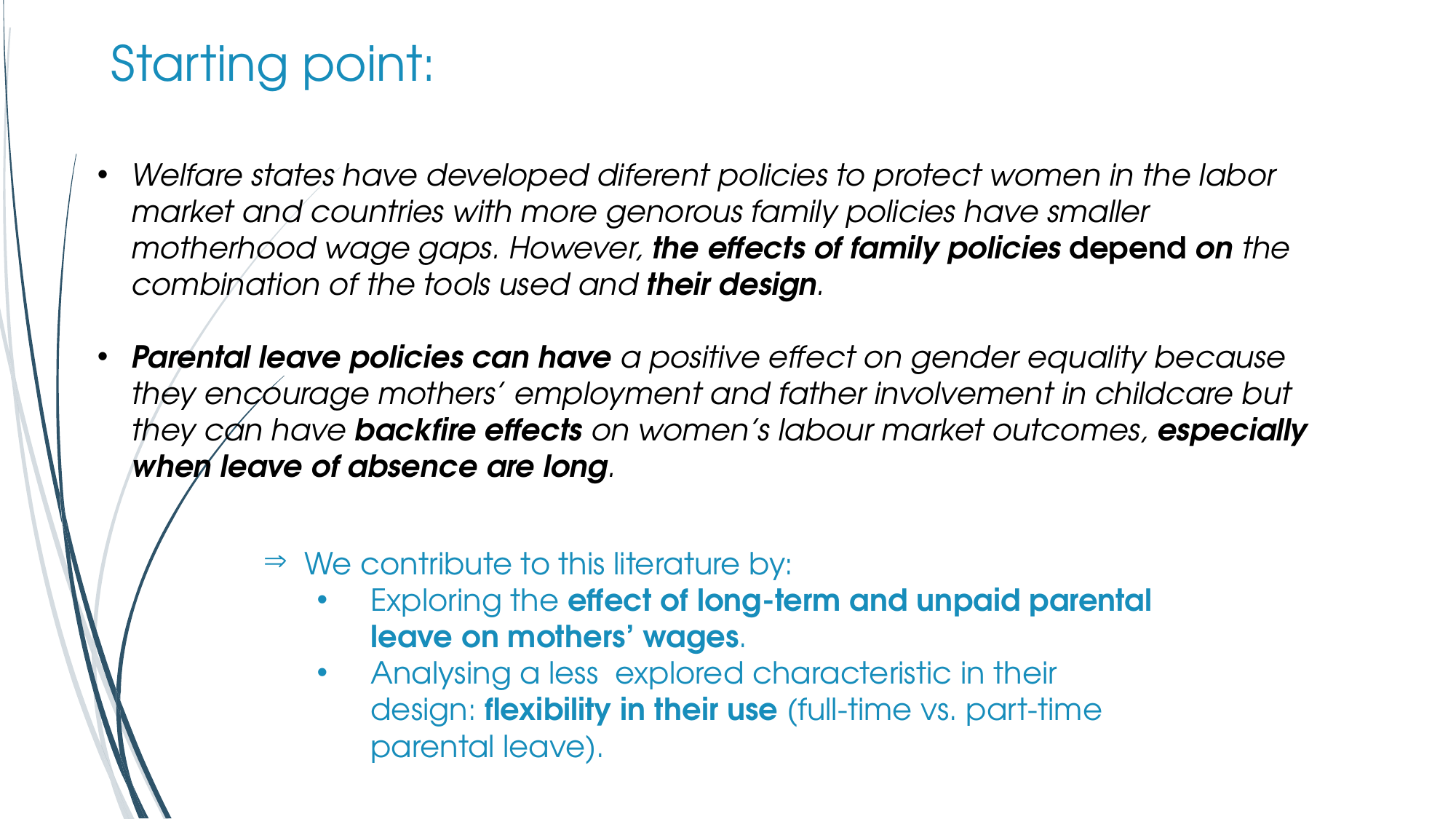

Starting point:
Welfare states have developed diferent policies to protect women in the labor market and countries with more genorous family policies have smaller motherhood wage gaps. However, the effects of family policies depend on the combination of the tools used and their design.

Parental leave policies can have a positive effect on gender equality because they encourage mothers’ employment and father involvement in childcare but they can have backfire effects on women’s labour market outcomes, especially when leave of absence are long.

We contribute to this literature by:
Exploring the effect of long-term and unpaid parental leave on mothers’ wages.
Analysing a less  explored characteristic in their design: flexibility in their use (full-time vs. part-time parental leave).